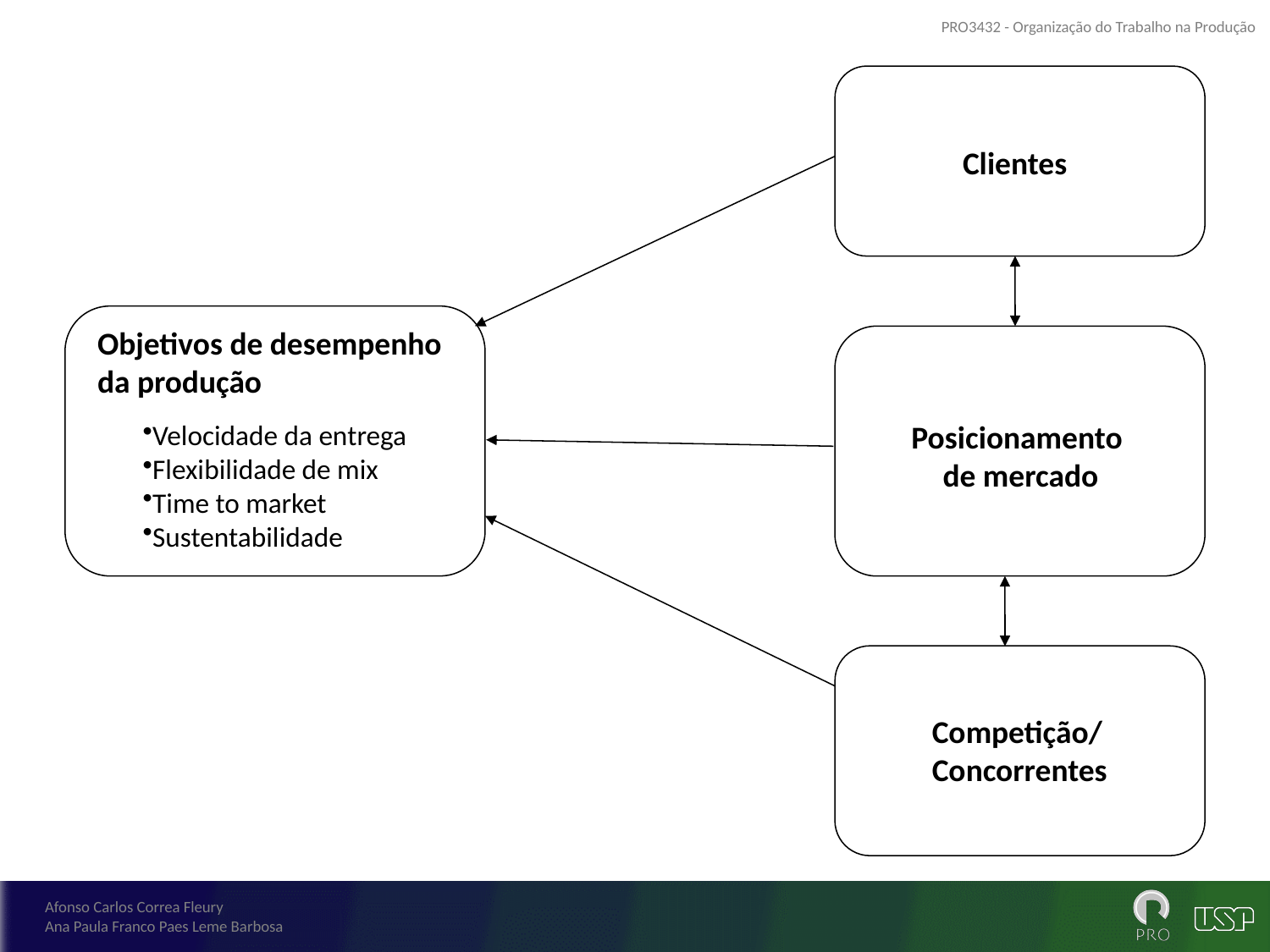

Clientes

Objetivos de desempenho
da produção

Posicionamento
de mercado
Velocidade da entrega
Flexibilidade de mix
Time to market
Sustentabilidade

Competição/
Concorrentes